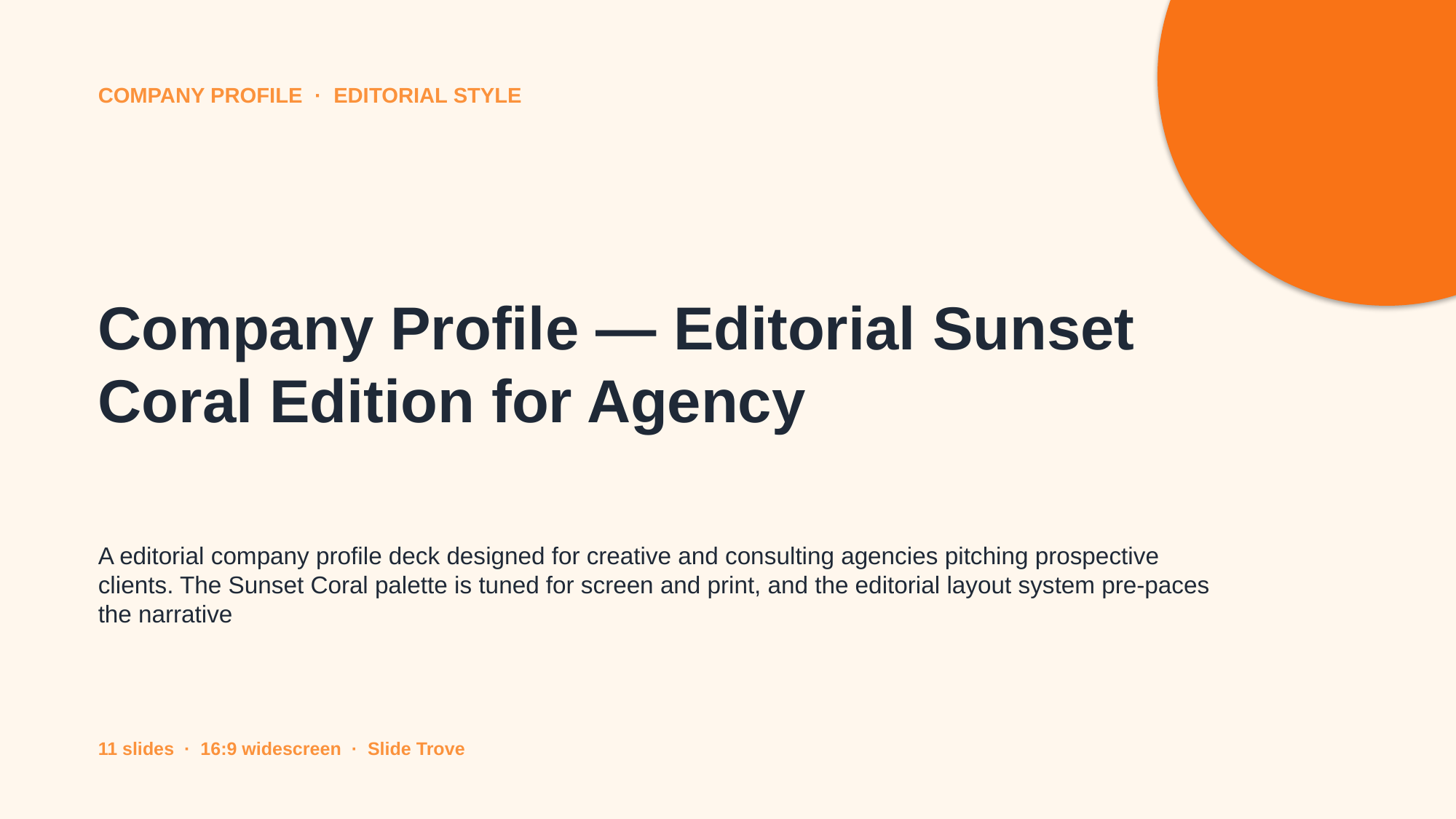

COMPANY PROFILE  ·  EDITORIAL STYLE
Company Profile — Editorial Sunset Coral Edition for Agency
A editorial company profile deck designed for creative and consulting agencies pitching prospective clients. The Sunset Coral palette is tuned for screen and print, and the editorial layout system pre-paces the narrative
11 slides  ·  16:9 widescreen  ·  Slide Trove